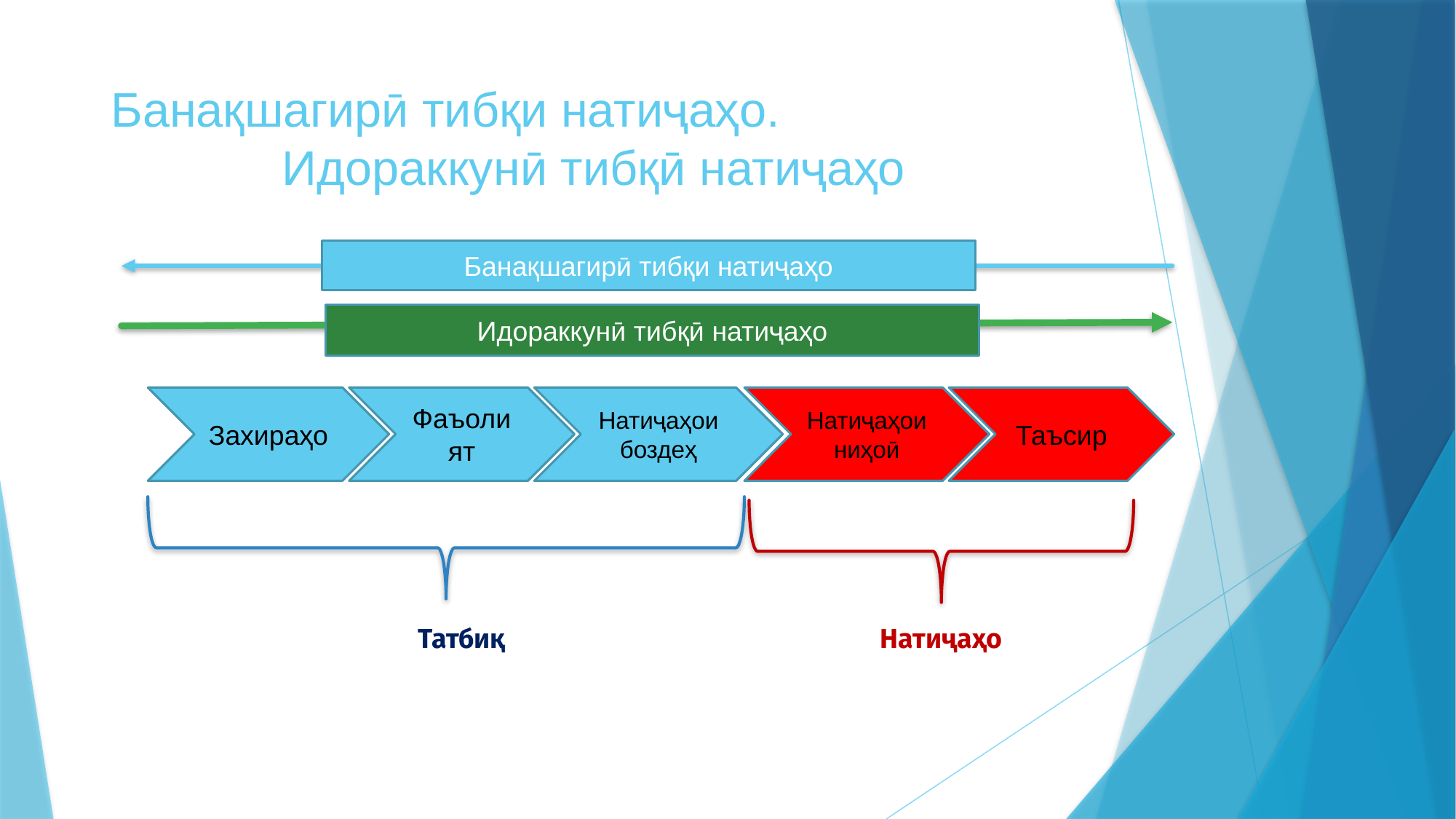

# Банақшагирӣ тибқи натиҷаҳо.                       Идораккунӣ тибқӣ натиҷаҳо
Банақшагирӣ тибқи натиҷаҳо

Идораккунӣ тибқӣ натиҷаҳо

Захираҳо
Фаъолият
Натиҷаҳои боздеҳ
Натиҷаҳои ниҳоӣ
Таъсир
Татбиқ
Натиҷаҳо